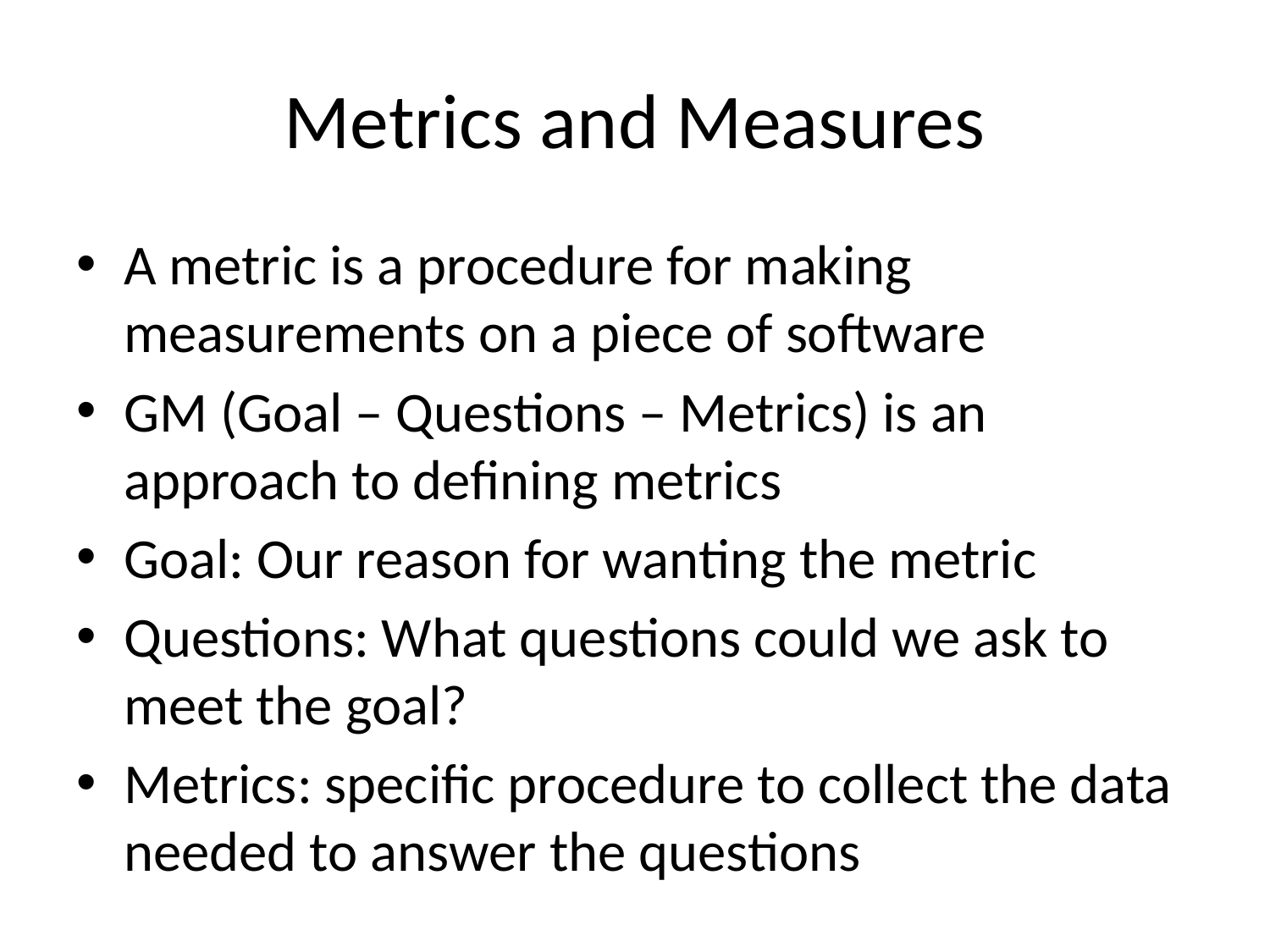

# Metrics and Measures
A metric is a procedure for making measurements on a piece of software
GM (Goal – Questions – Metrics) is an approach to defining metrics
Goal: Our reason for wanting the metric
Questions: What questions could we ask to meet the goal?
Metrics: specific procedure to collect the data needed to answer the questions